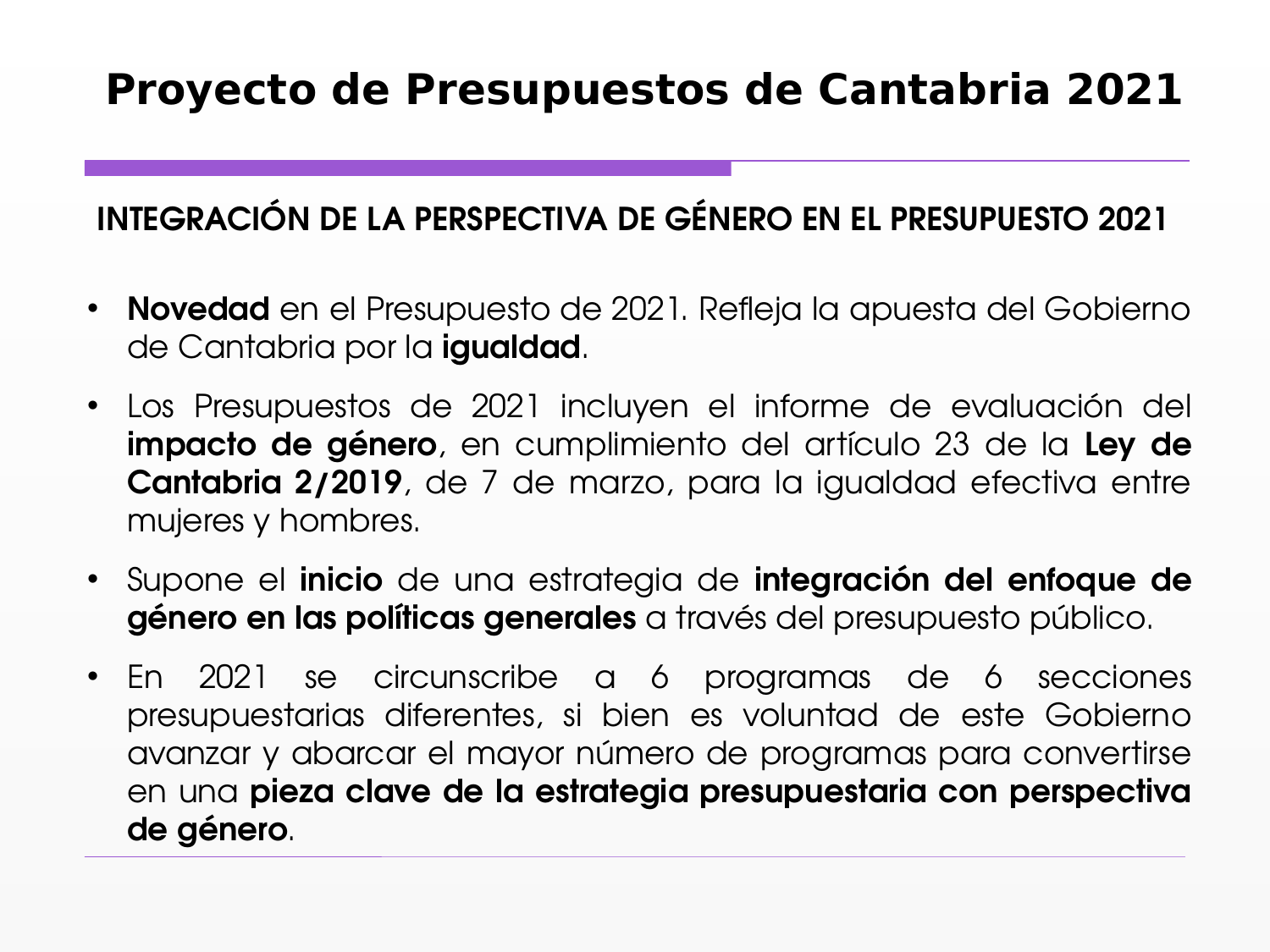

Proyecto de Presupuestos de Cantabria 2021

INTEGRACIÓN DE LA PERSPECTIVA DE GÉNERO EN EL PRESUPUESTO 2021
Novedad en el Presupuesto de 2021. Refleja la apuesta del Gobierno de Cantabria por la igualdad.
Los Presupuestos de 2021 incluyen el informe de evaluación del impacto de género, en cumplimiento del artículo 23 de la Ley de Cantabria 2/2019, de 7 de marzo, para la igualdad efectiva entre mujeres y hombres.
Supone el inicio de una estrategia de integración del enfoque de género en las políticas generales a través del presupuesto público.
En 2021 se circunscribe a 6 programas de 6 secciones presupuestarias diferentes, si bien es voluntad de este Gobierno avanzar y abarcar el mayor número de programas para convertirse en una pieza clave de la estrategia presupuestaria con perspectiva de género.